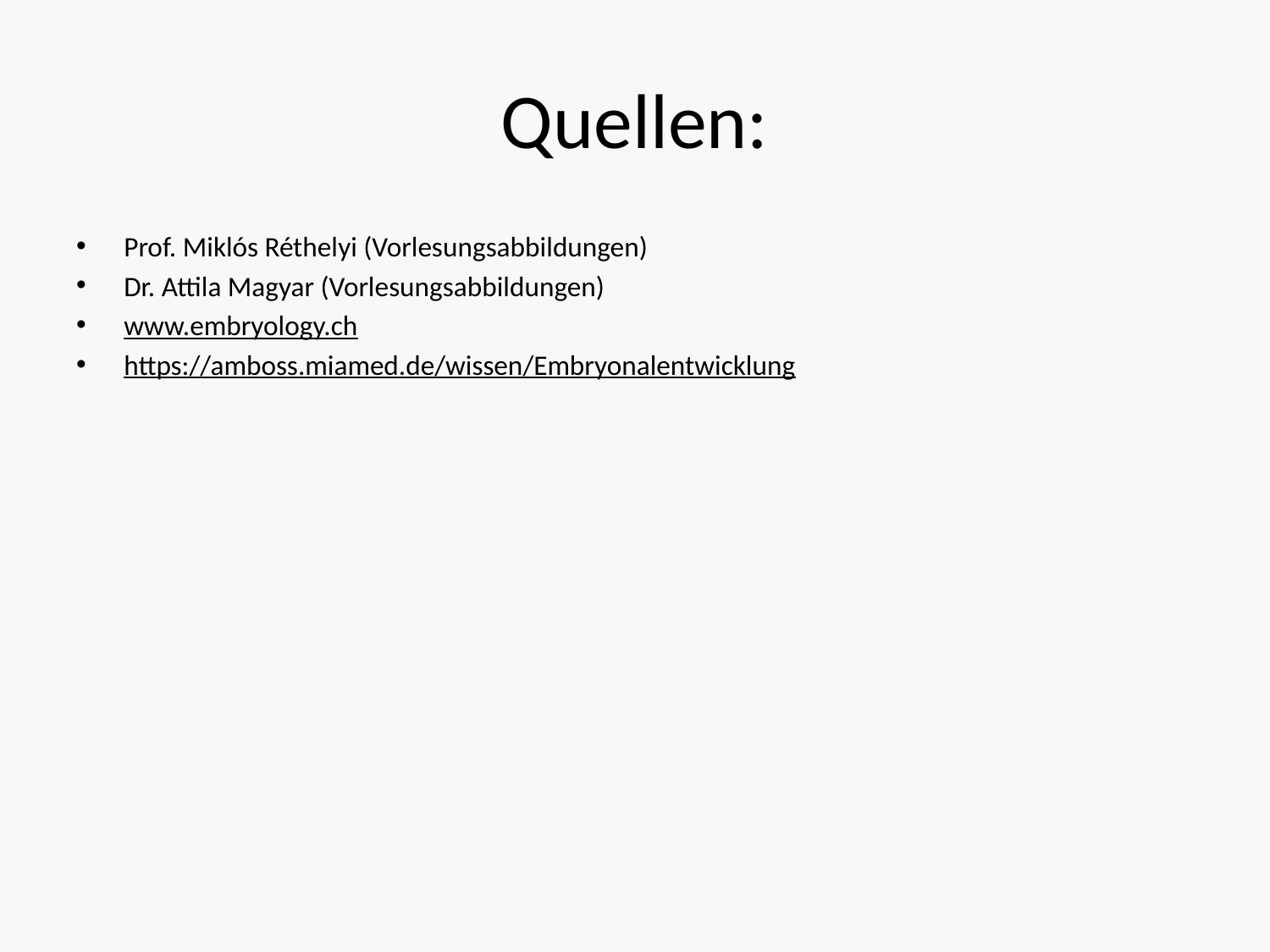

# Quellen:
Prof. Miklós Réthelyi (Vorlesungsabbildungen)
Dr. Attila Magyar (Vorlesungsabbildungen)
www.embryology.ch
https://amboss.miamed.de/wissen/Embryonalentwicklung